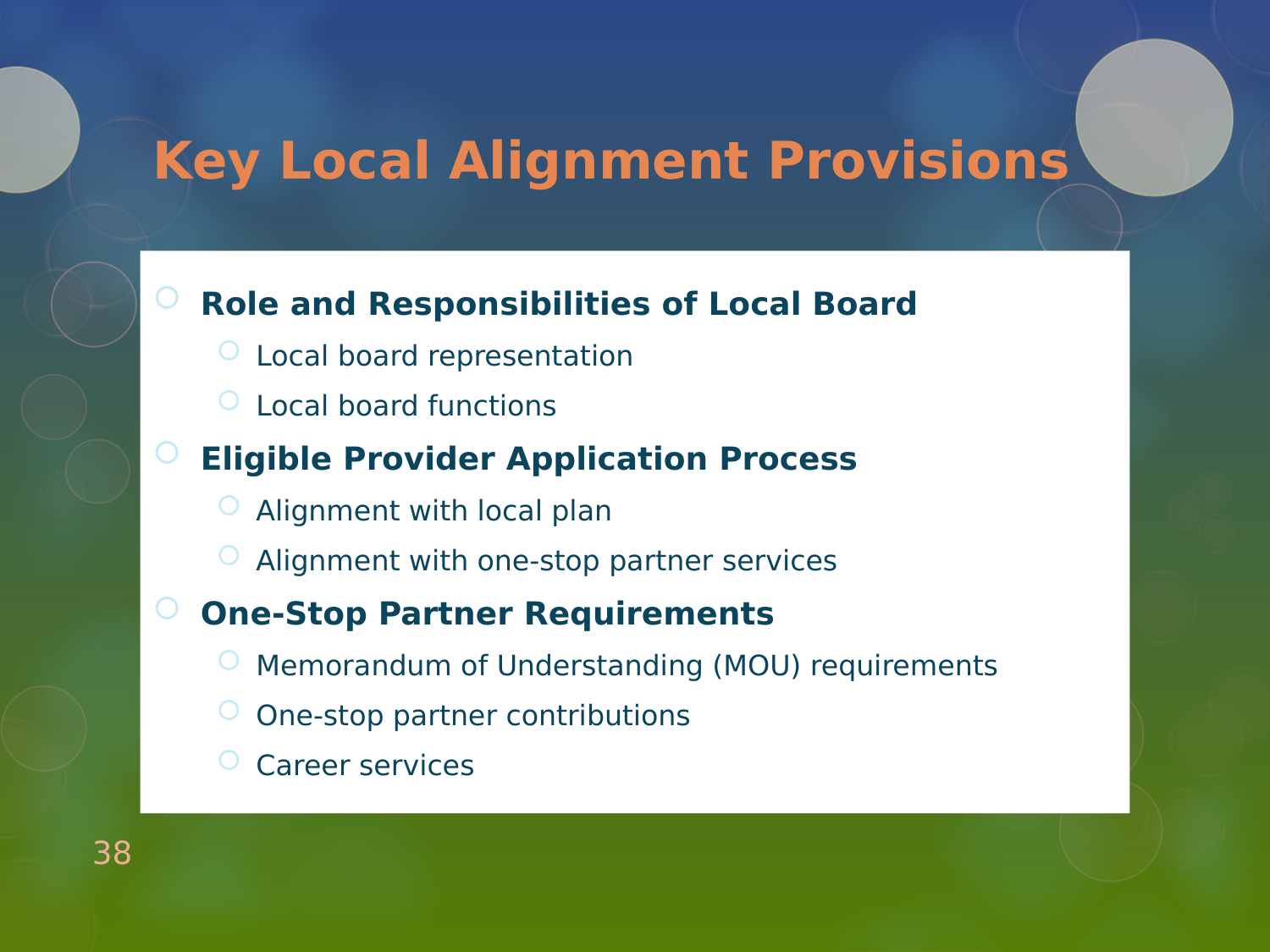

# Key Local Alignment Provisions
Role and Responsibilities of Local Board
Local board representation
Local board functions
Eligible Provider Application Process
Alignment with local plan
Alignment with one-stop partner services
One-Stop Partner Requirements
Memorandum of Understanding (MOU) requirements
One-stop partner contributions
Career services
38